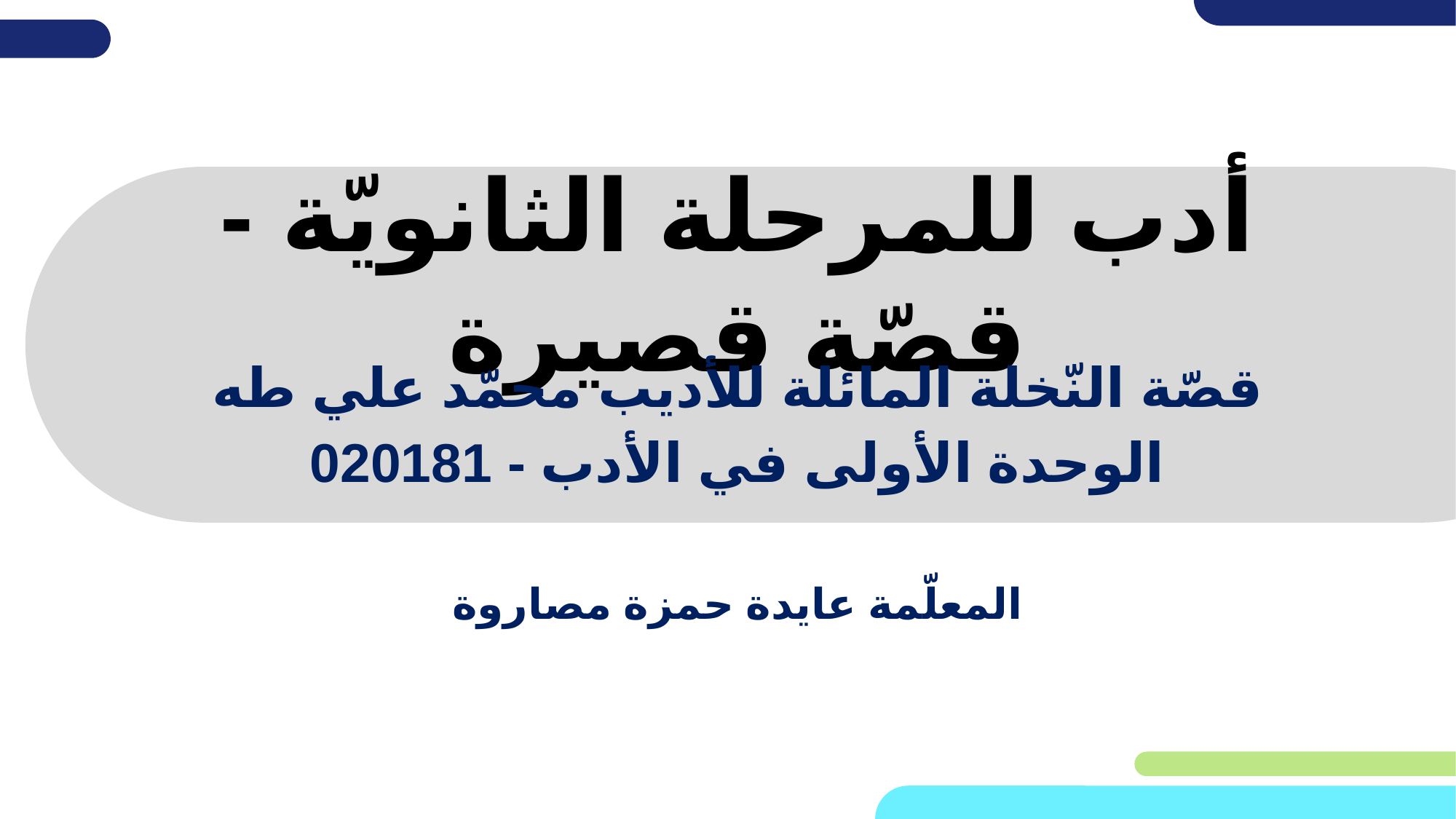

# أدب للمرحلة الثانويّة - قصّة قصيرة

قصّة النّخلة المائلة للأديب محمّد علي طه
الوحدة الأولى في الأدب - 020181
المعلّمة عايدة حمزة مصاروة